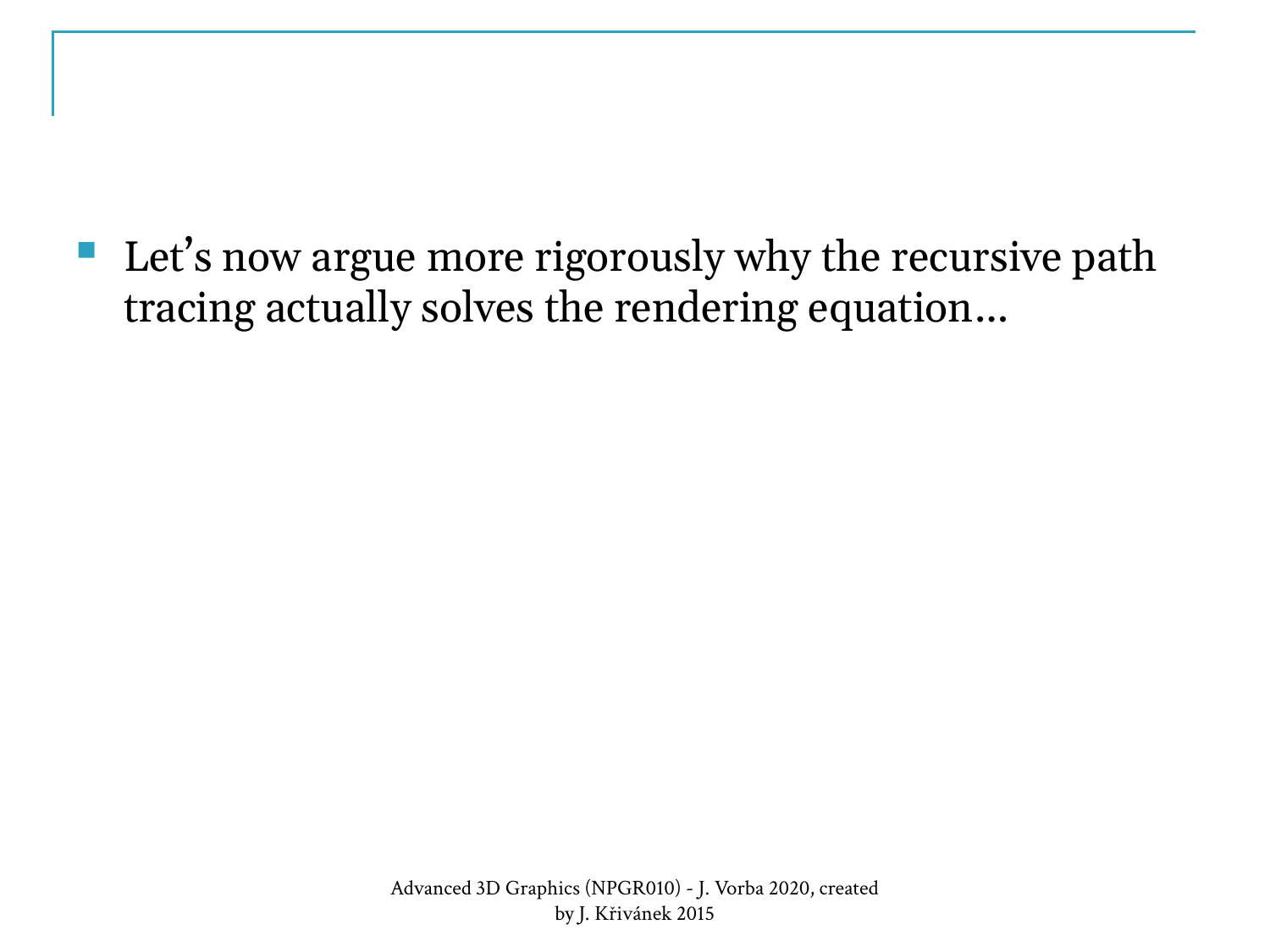

#
Let’s now argue more rigorously why the recursive path tracing actually solves the rendering equation…
Advanced 3D Graphics (NPGR010) - J. Vorba 2020, created by J. Křivánek 2015